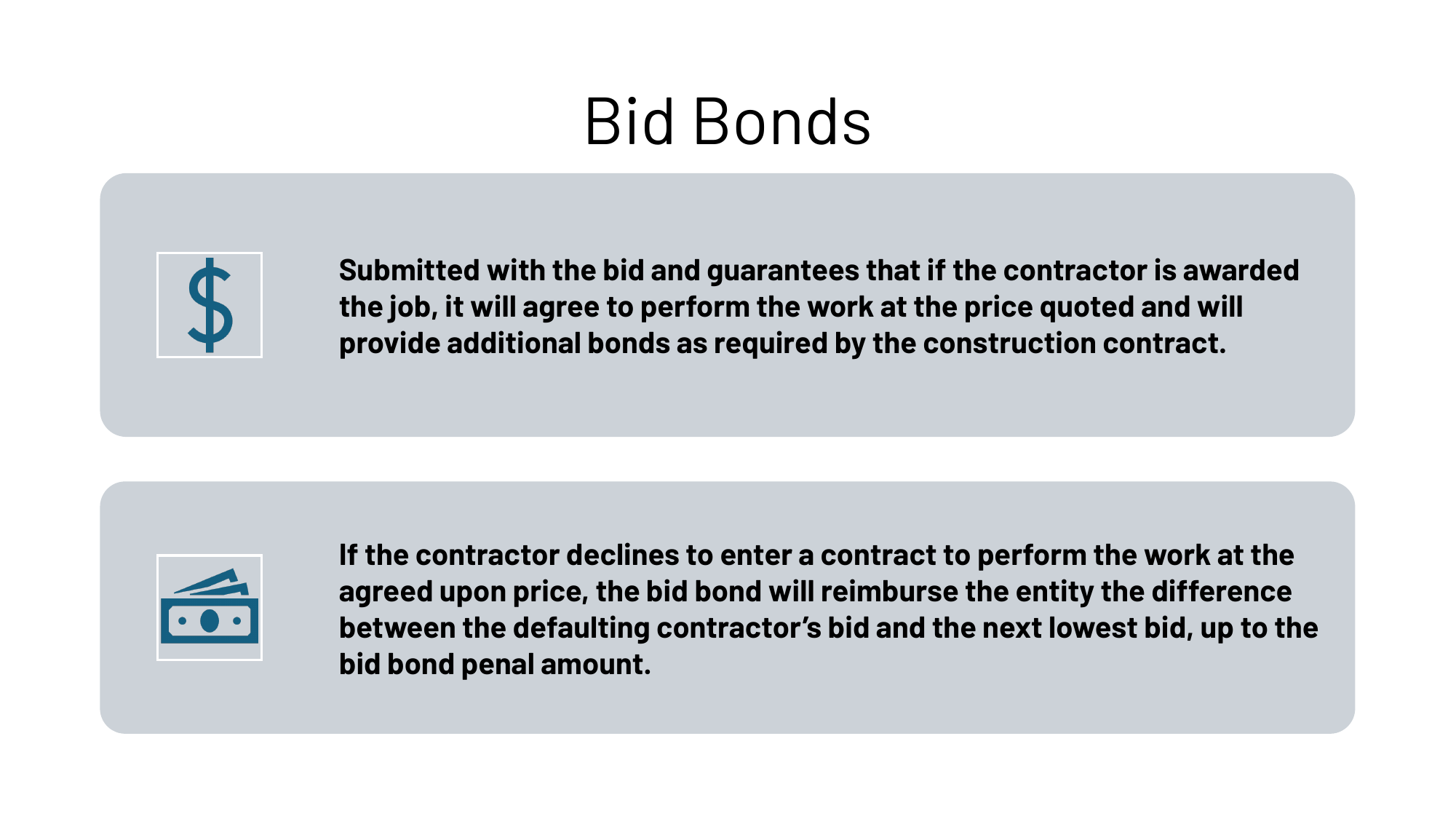

# Bid Bonds
Submitted with the bid and guarantees that if the contractor is awarded the job, it will agree to perform the work at the price quoted and will provide additional bonds as required by the construction contract.
If the contractor declines to enter a contract to perform the work at the agreed upon price, the bid bond will reimburse the entity the difference between the defaulting contractor’s bid and the next lowest bid, up to the bid bond penal amount.